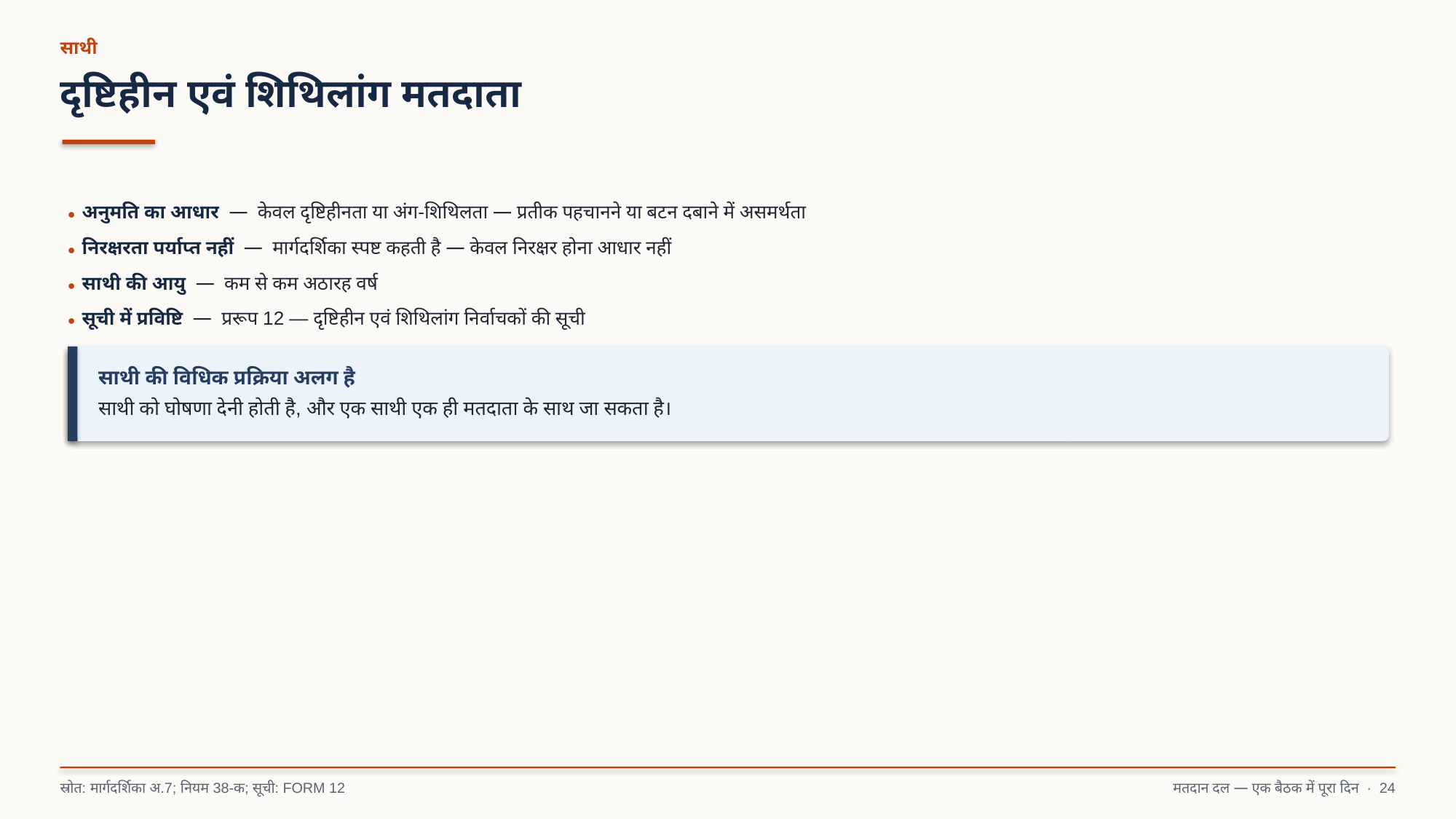

साथी
दृष्टिहीन एवं शिथिलांग मतदाता

●  अनुमति का आधार  —  केवल दृष्टिहीनता या अंग-शिथिलता — प्रतीक पहचानने या बटन दबाने में असमर्थता
●  निरक्षरता पर्याप्त नहीं  —  मार्गदर्शिका स्पष्ट कहती है — केवल निरक्षर होना आधार नहीं
●  साथी की आयु  —  कम से कम अठारह वर्ष
●  सूची में प्रविष्टि  —  प्ररूप 12 — दृष्टिहीन एवं शिथिलांग निर्वाचकों की सूची

साथी की विधिक प्रक्रिया अलग है
साथी को घोषणा देनी होती है, और एक साथी एक ही मतदाता के साथ जा सकता है।

स्रोत: मार्गदर्शिका अ.7; नियम 38-क; सूची: FORM 12
मतदान दल — एक बैठक में पूरा दिन  ·  24